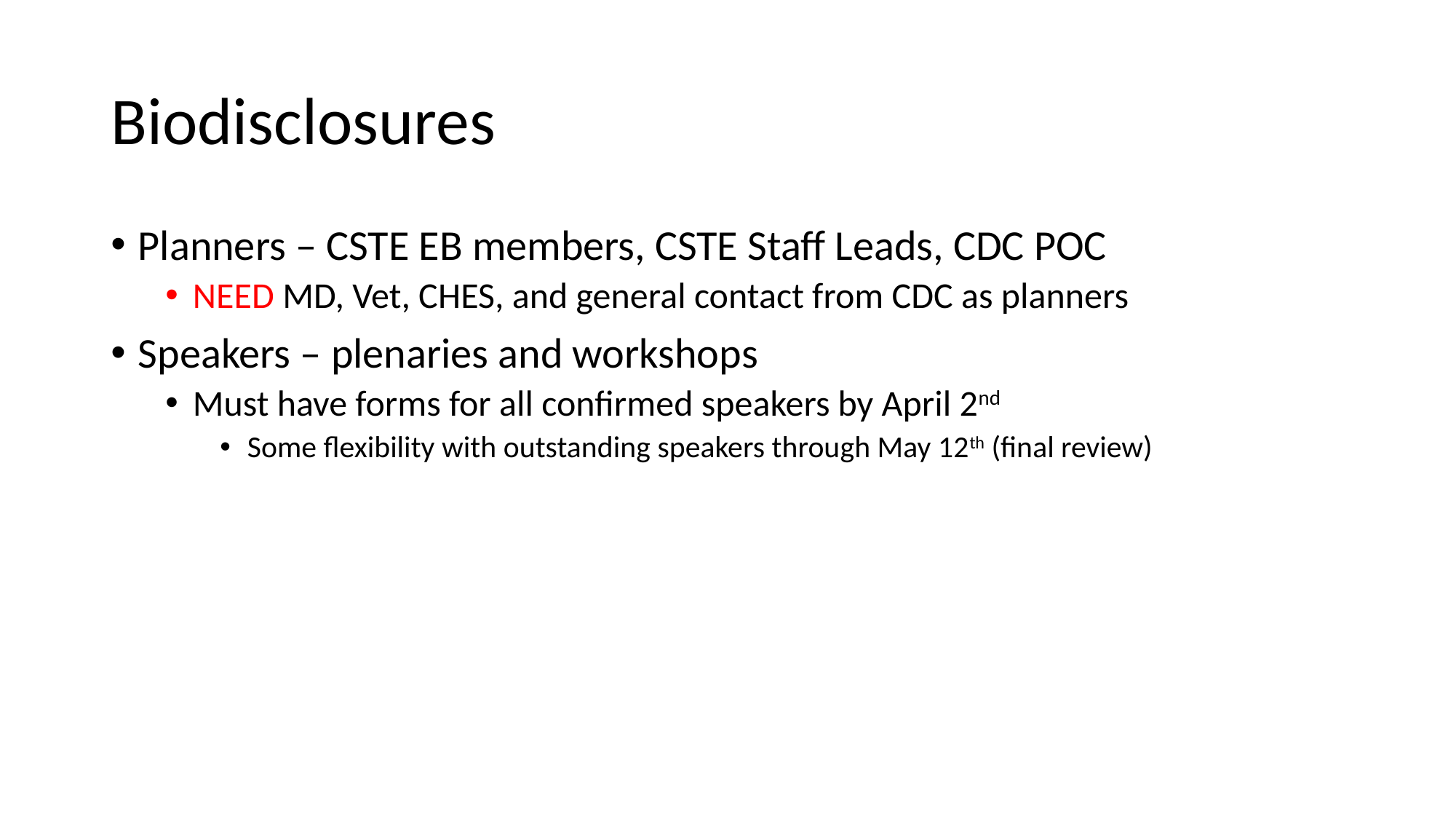

# Biodisclosures
Planners – CSTE EB members, CSTE Staff Leads, CDC POC
NEED MD, Vet, CHES, and general contact from CDC as planners
Speakers – plenaries and workshops
Must have forms for all confirmed speakers by April 2nd
Some flexibility with outstanding speakers through May 12th (final review)